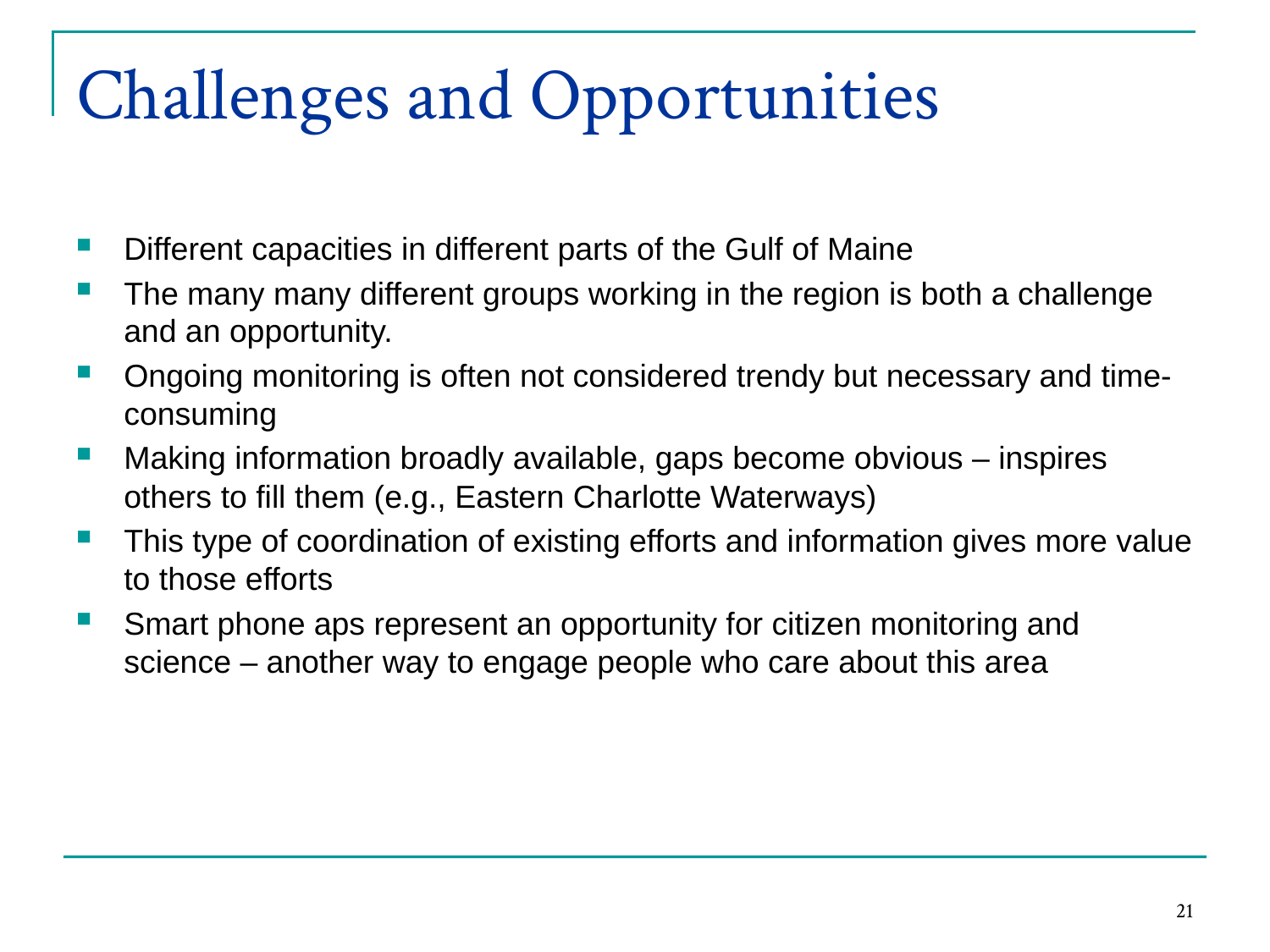

# Challenges and Opportunities
Different capacities in different parts of the Gulf of Maine
The many many different groups working in the region is both a challenge and an opportunity.
Ongoing monitoring is often not considered trendy but necessary and time-consuming
Making information broadly available, gaps become obvious – inspires others to fill them (e.g., Eastern Charlotte Waterways)
This type of coordination of existing efforts and information gives more value to those efforts
Smart phone aps represent an opportunity for citizen monitoring and science – another way to engage people who care about this area
21